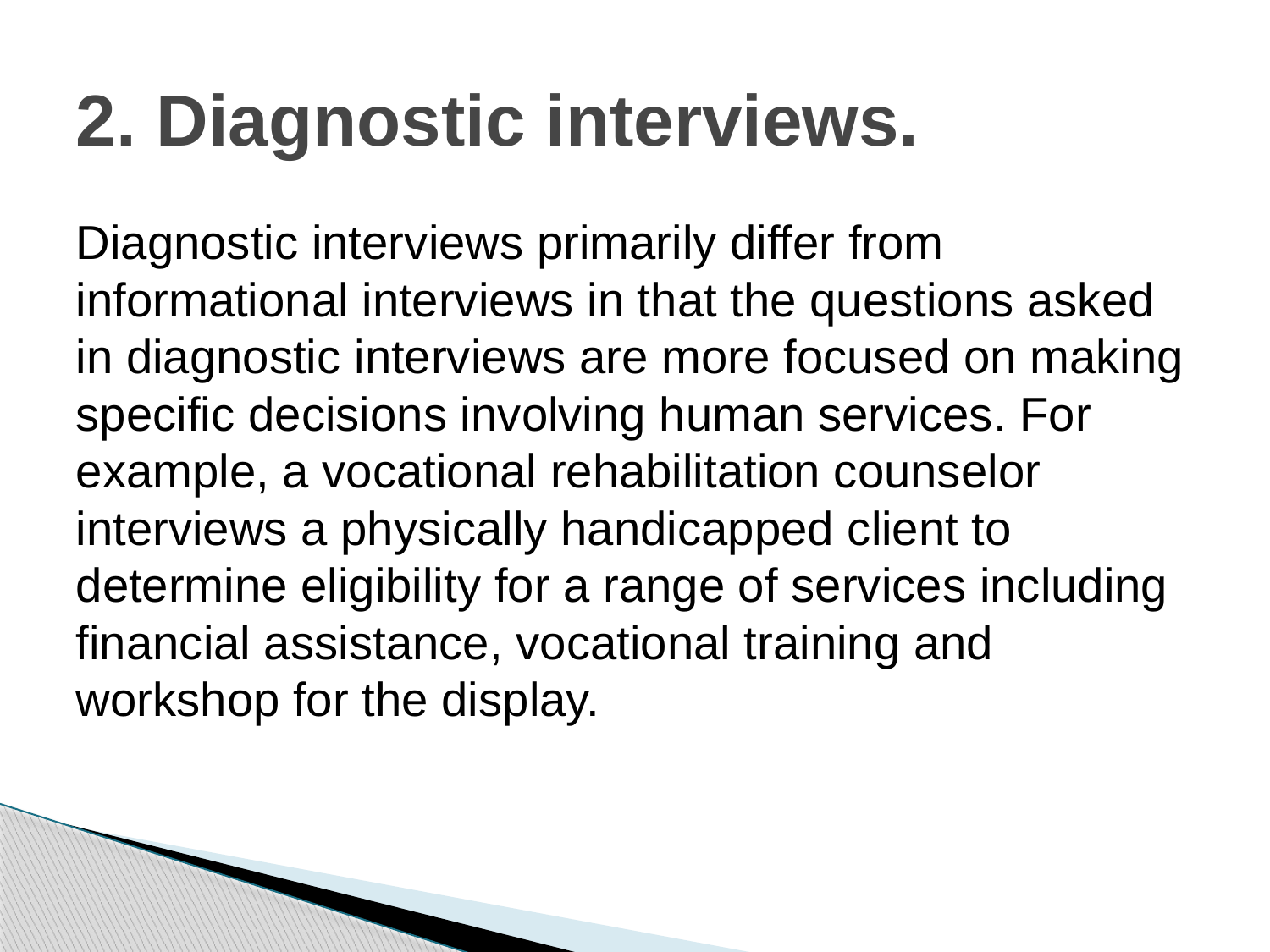

# 2. Diagnostic interviews.
Diagnostic interviews primarily differ from informational interviews in that the questions asked in diagnostic interviews are more focused on making specific decisions involving human services. For example, a vocational rehabilitation counselor interviews a physically handicapped client to determine eligibility for a range of services including financial assistance, vocational training and workshop for the display.